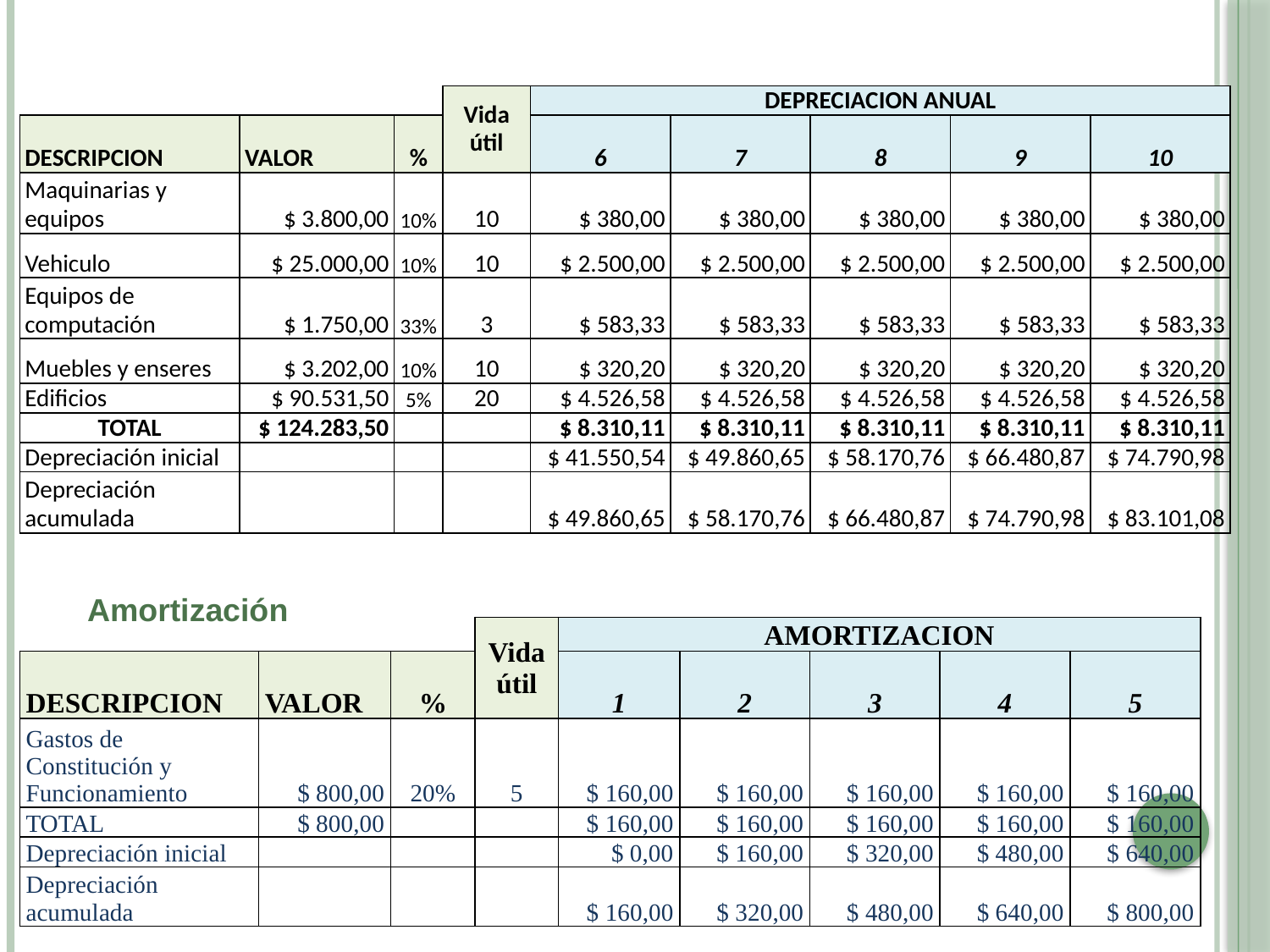

|  |  |  | Vida útil | DEPRECIACION ANUAL |  |  |  |  |
| --- | --- | --- | --- | --- | --- | --- | --- | --- |
| DESCRIPCION | VALOR | % |  | 6 | 7 | 8 | 9 | 10 |
| Maquinarias y equipos | $ 3.800,00 | 10% | 10 | $ 380,00 | $ 380,00 | $ 380,00 | $ 380,00 | $ 380,00 |
| Vehiculo | $ 25.000,00 | 10% | 10 | $ 2.500,00 | $ 2.500,00 | $ 2.500,00 | $ 2.500,00 | $ 2.500,00 |
| Equipos de computación | $ 1.750,00 | 33% | 3 | $ 583,33 | $ 583,33 | $ 583,33 | $ 583,33 | $ 583,33 |
| Muebles y enseres | $ 3.202,00 | 10% | 10 | $ 320,20 | $ 320,20 | $ 320,20 | $ 320,20 | $ 320,20 |
| Edificios | $ 90.531,50 | 5% | 20 | $ 4.526,58 | $ 4.526,58 | $ 4.526,58 | $ 4.526,58 | $ 4.526,58 |
| TOTAL | $ 124.283,50 |  |  | $ 8.310,11 | $ 8.310,11 | $ 8.310,11 | $ 8.310,11 | $ 8.310,11 |
| Depreciación inicial |  |  |  | $ 41.550,54 | $ 49.860,65 | $ 58.170,76 | $ 66.480,87 | $ 74.790,98 |
| Depreciación acumulada |  |  |  | $ 49.860,65 | $ 58.170,76 | $ 66.480,87 | $ 74.790,98 | $ 83.101,08 |
Amortización
|  |  |  | Vida útil | AMORTIZACION |  |  |  |  |
| --- | --- | --- | --- | --- | --- | --- | --- | --- |
| DESCRIPCION | VALOR | % |  | 1 | 2 | 3 | 4 | 5 |
| Gastos de Constitución y Funcionamiento | $ 800,00 | 20% | 5 | $ 160,00 | $ 160,00 | $ 160,00 | $ 160,00 | $ 160,00 |
| TOTAL | $ 800,00 |  |  | $ 160,00 | $ 160,00 | $ 160,00 | $ 160,00 | $ 160,00 |
| Depreciación inicial |  |  |  | $ 0,00 | $ 160,00 | $ 320,00 | $ 480,00 | $ 640,00 |
| Depreciación acumulada |  |  |  | $ 160,00 | $ 320,00 | $ 480,00 | $ 640,00 | $ 800,00 |